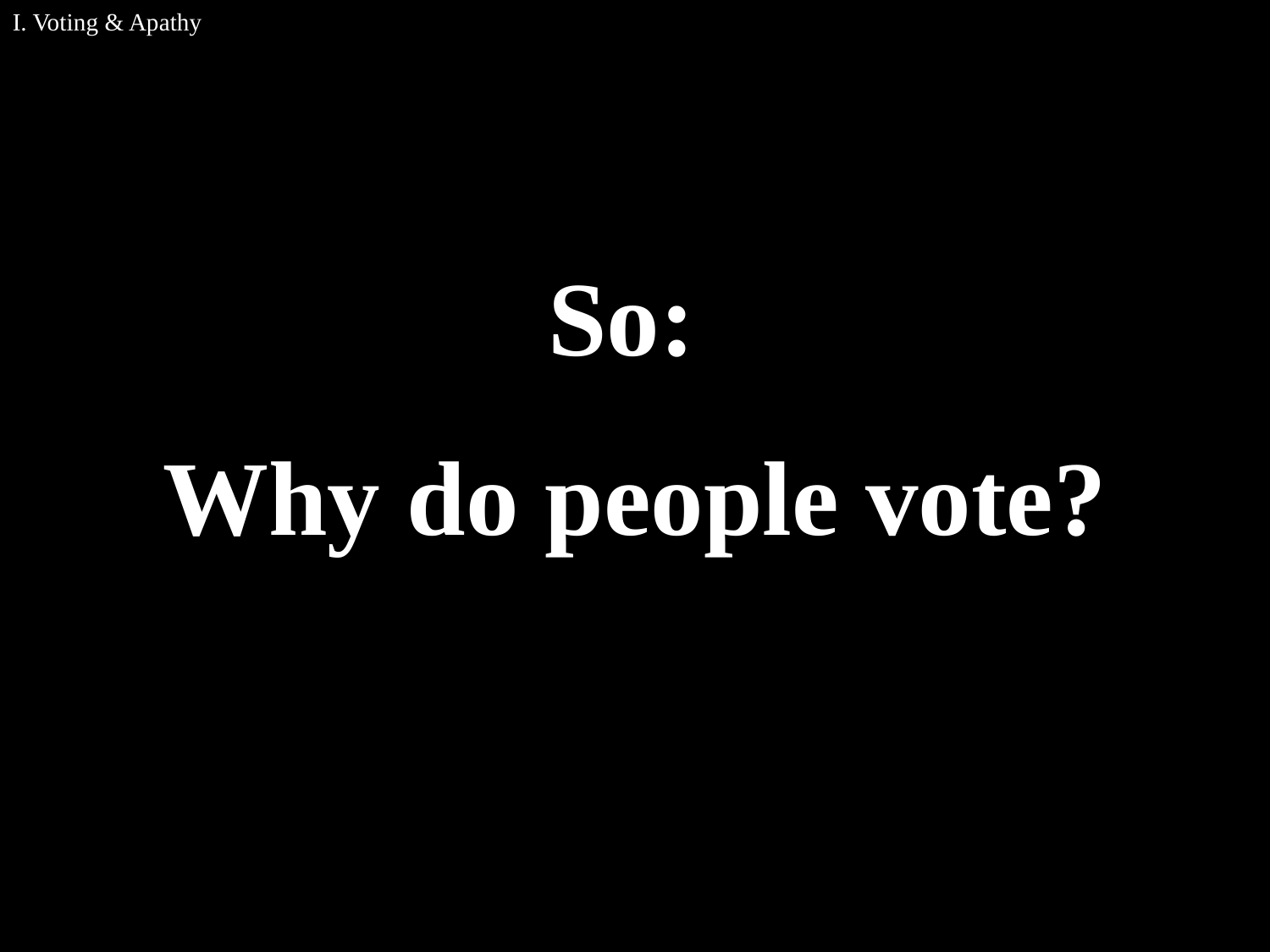

I. Voting & Apathy

So:
Why do people vote?